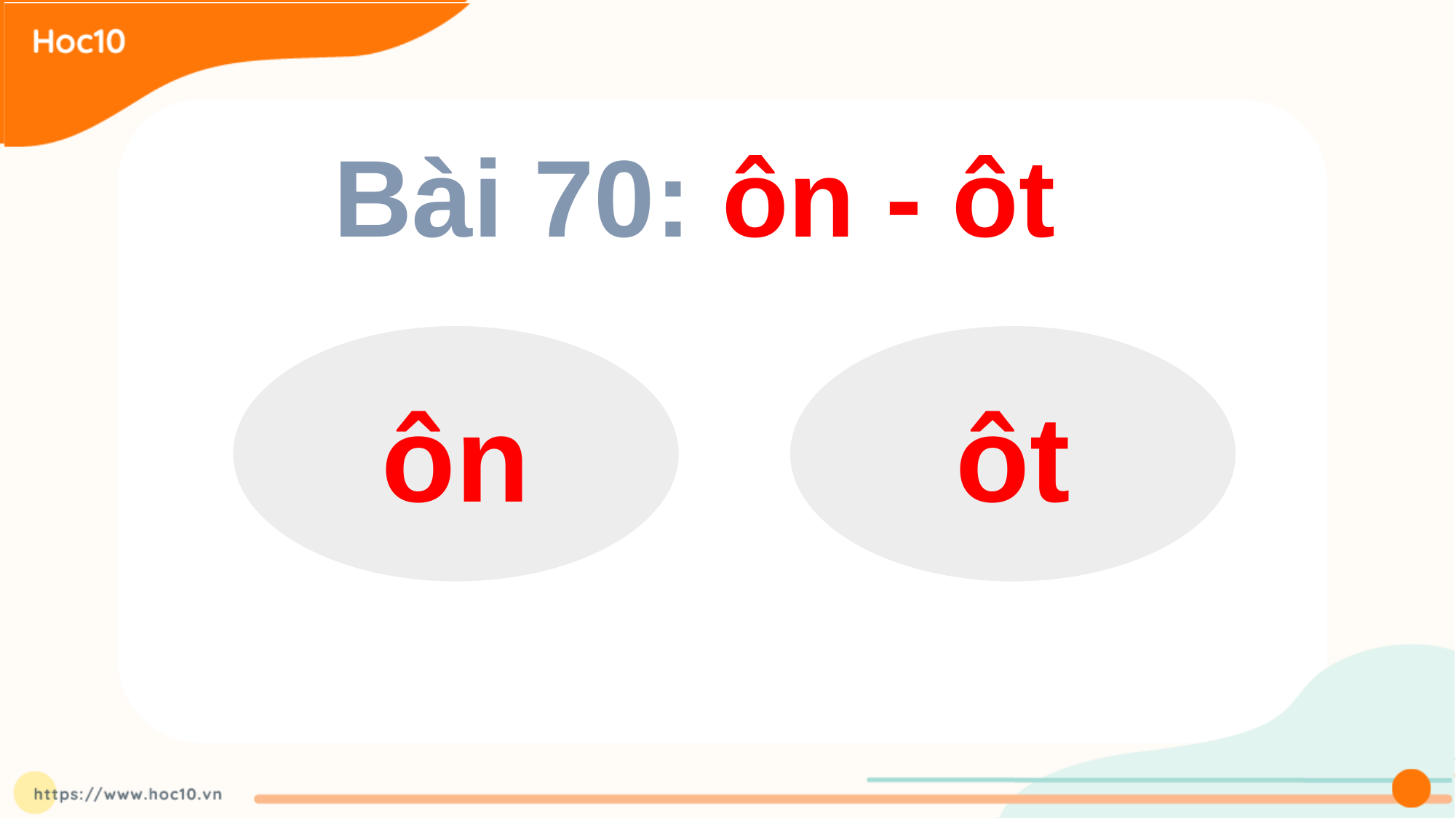

Bài 70: ôn - ôt
ôn
on
ot
ôt